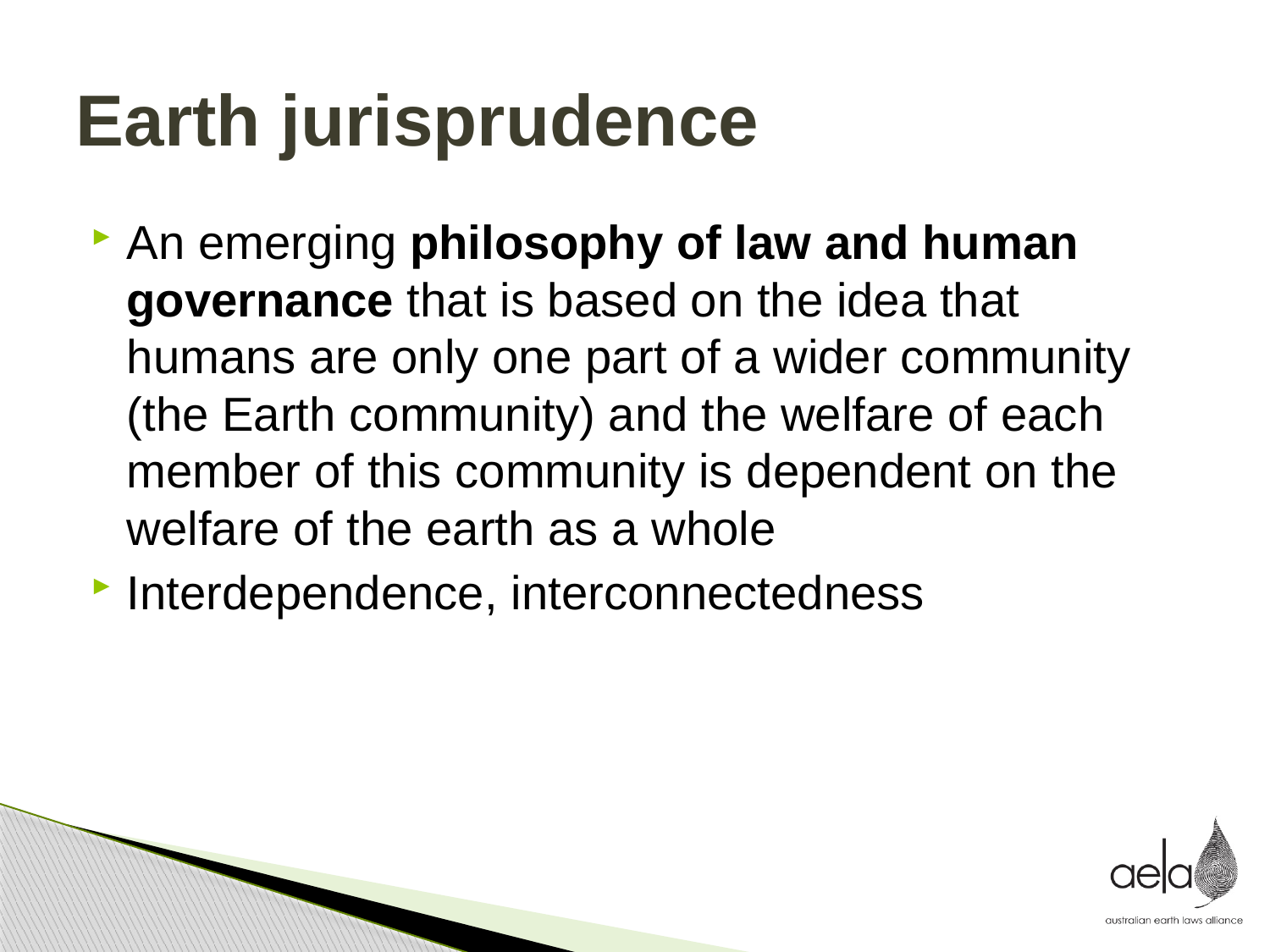

# Earth jurisprudence
An emerging philosophy of law and human governance that is based on the idea that humans are only one part of a wider community (the Earth community) and the welfare of each member of this community is dependent on the welfare of the earth as a whole
Interdependence, interconnectedness